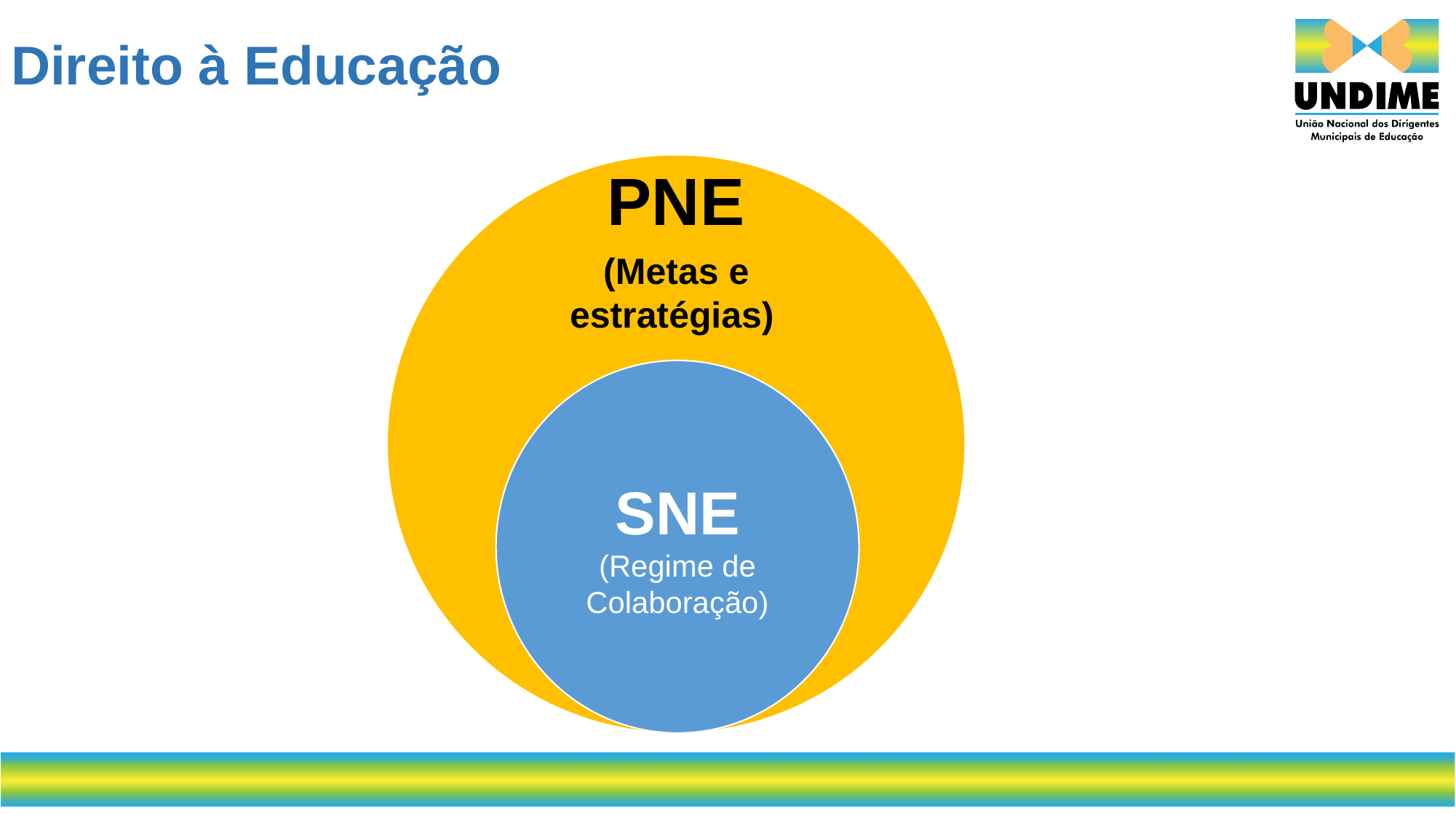

# Direito à Educação
PNE
(Metas e estratégias)
SNE
(Regime de Colaboração)